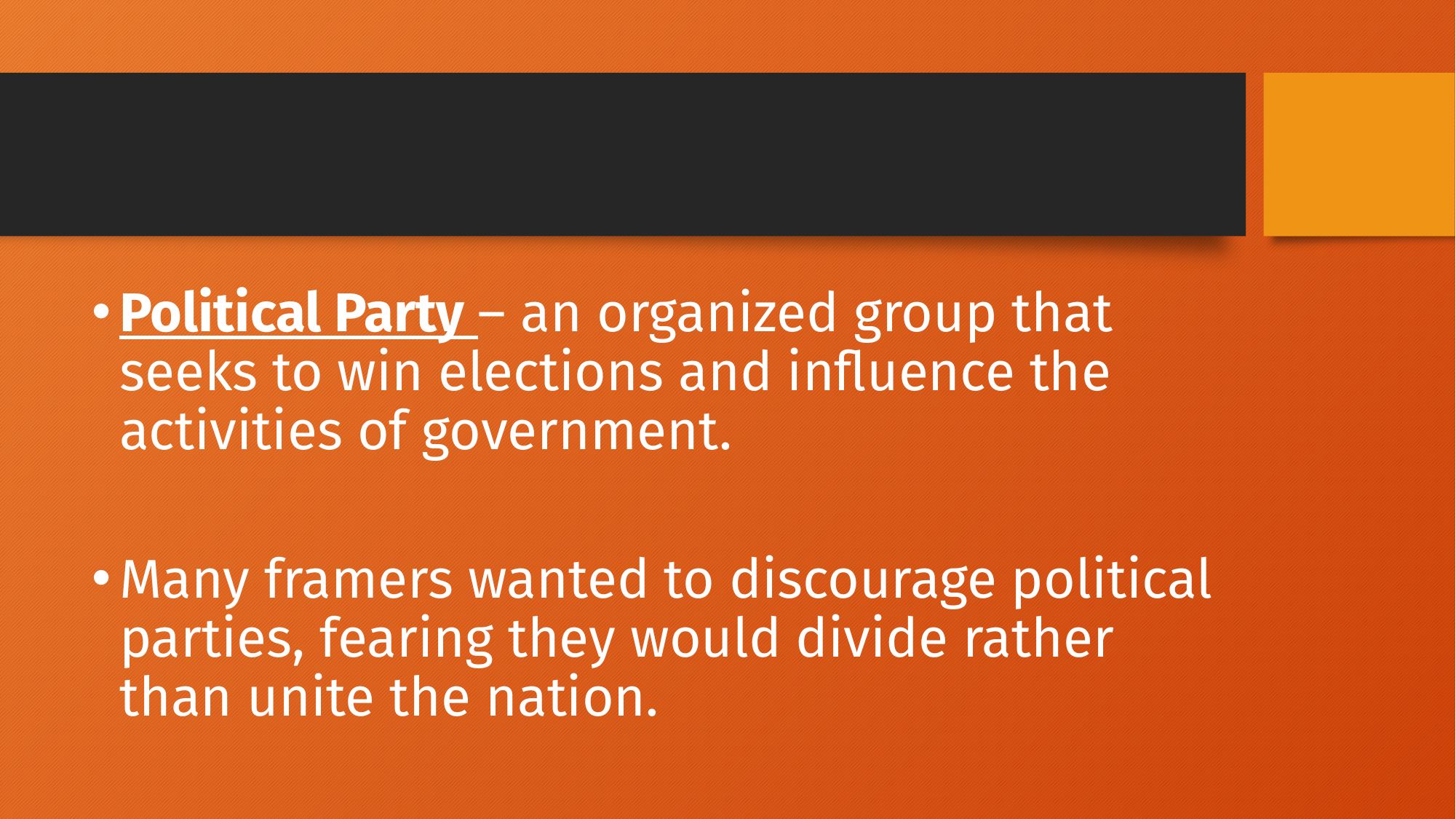

#
Political Party – an organized group that seeks to win elections and influence the activities of government.

Many framers wanted to discourage political parties, fearing they would divide rather than unite the nation.